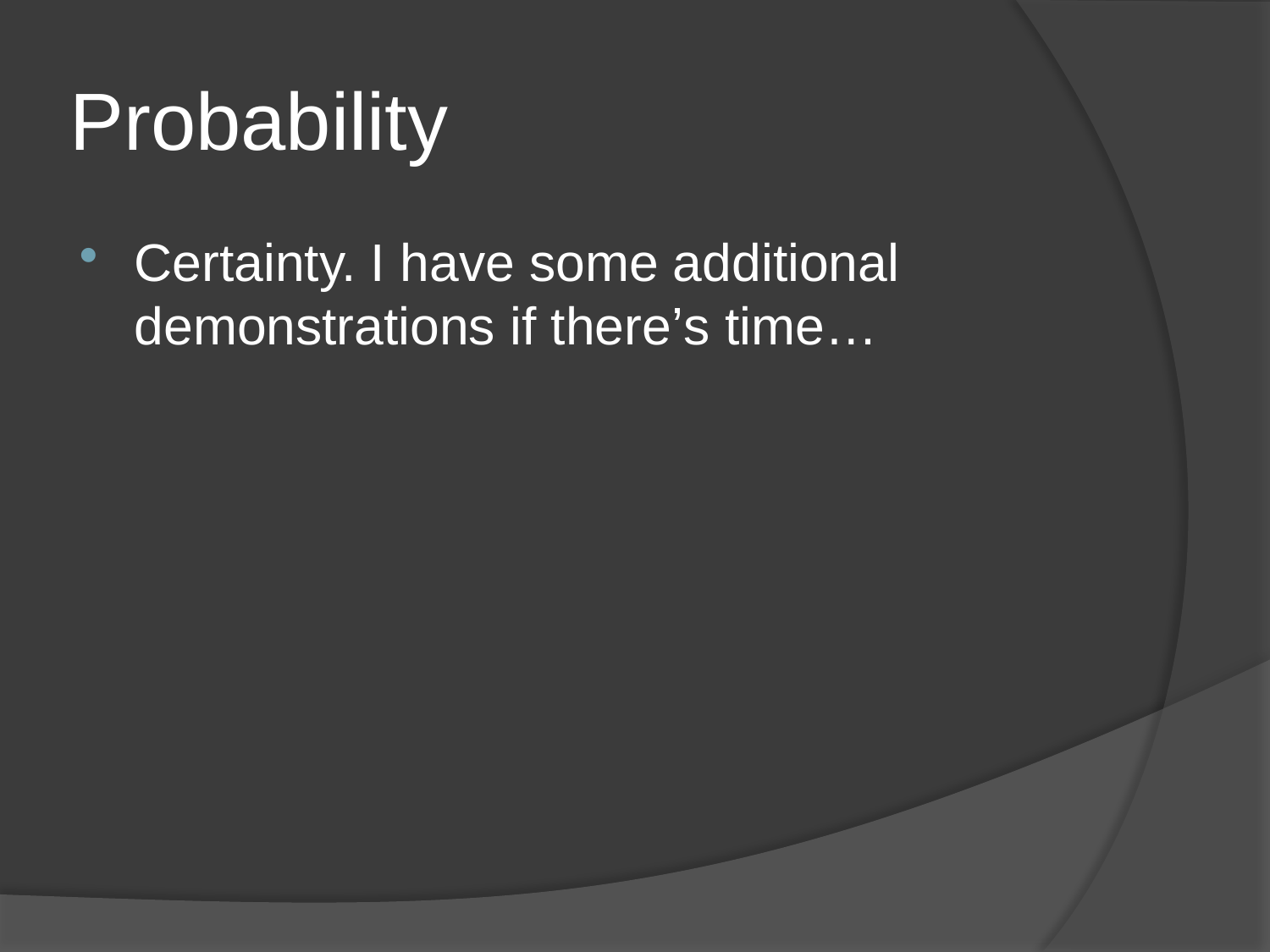

# Probability
Certainty. I have some additional demonstrations if there’s time…